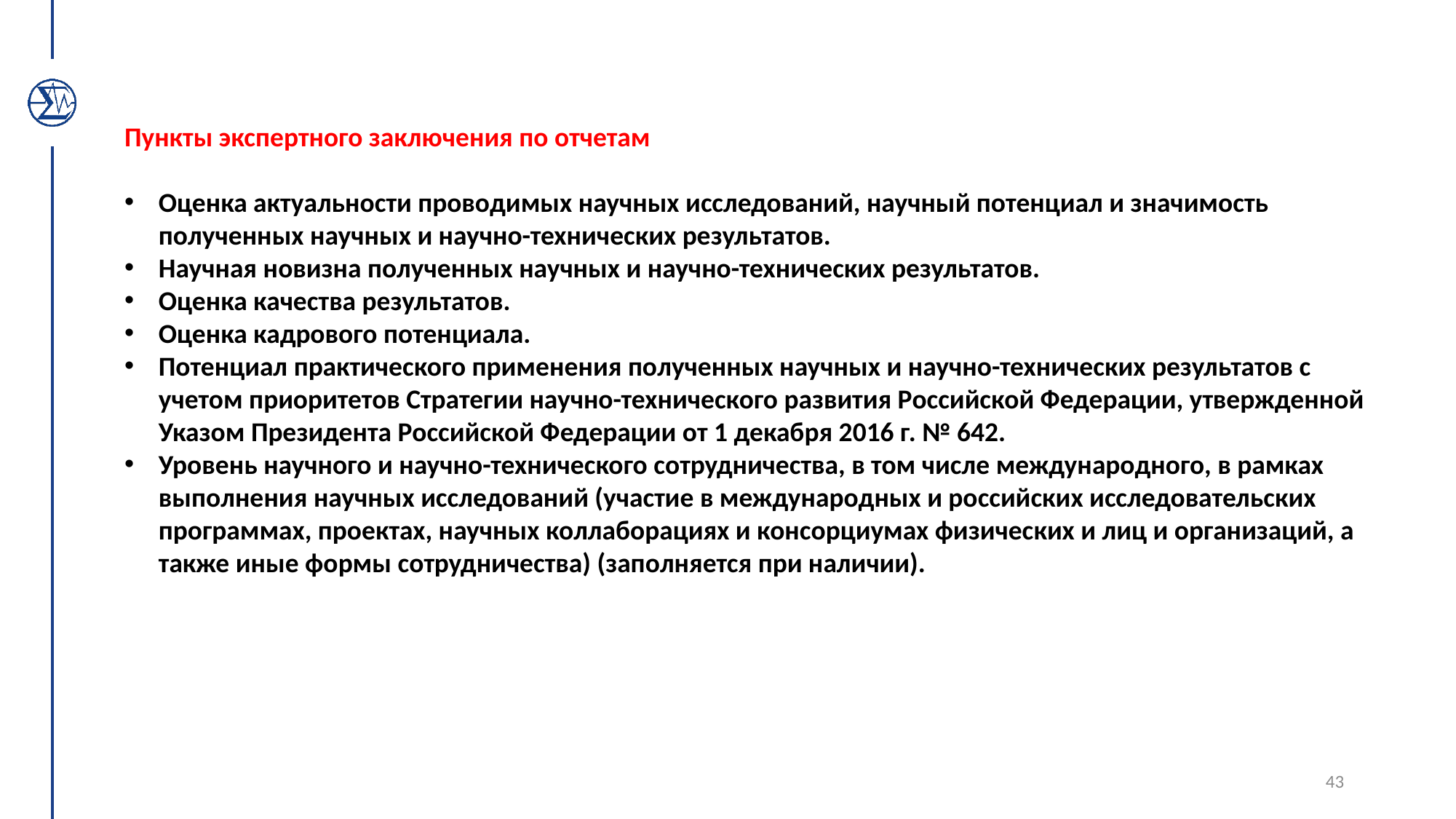

Пункты экспертного заключения по отчетам

Оценка актуальности проводимых научных исследований, научный потенциал и значимость полученных научных и научно-технических результатов.
Научная новизна полученных научных и научно-технических результатов.
Оценка качества результатов.
Оценка кадрового потенциала.
Потенциал практического применения полученных научных и научно-технических результатов с учетом приоритетов Стратегии научно-технического развития Российской Федерации, утвержденной Указом Президента Российской Федерации от 1 декабря 2016 г. № 642.
Уровень научного и научно-технического сотрудничества, в том числе международного, в рамках выполнения научных исследований (участие в международных и российских исследовательских программах, проектах, научных коллаборациях и консорциумах физических и лиц и организаций, а также иные формы сотрудничества) (заполняется при наличии).
43